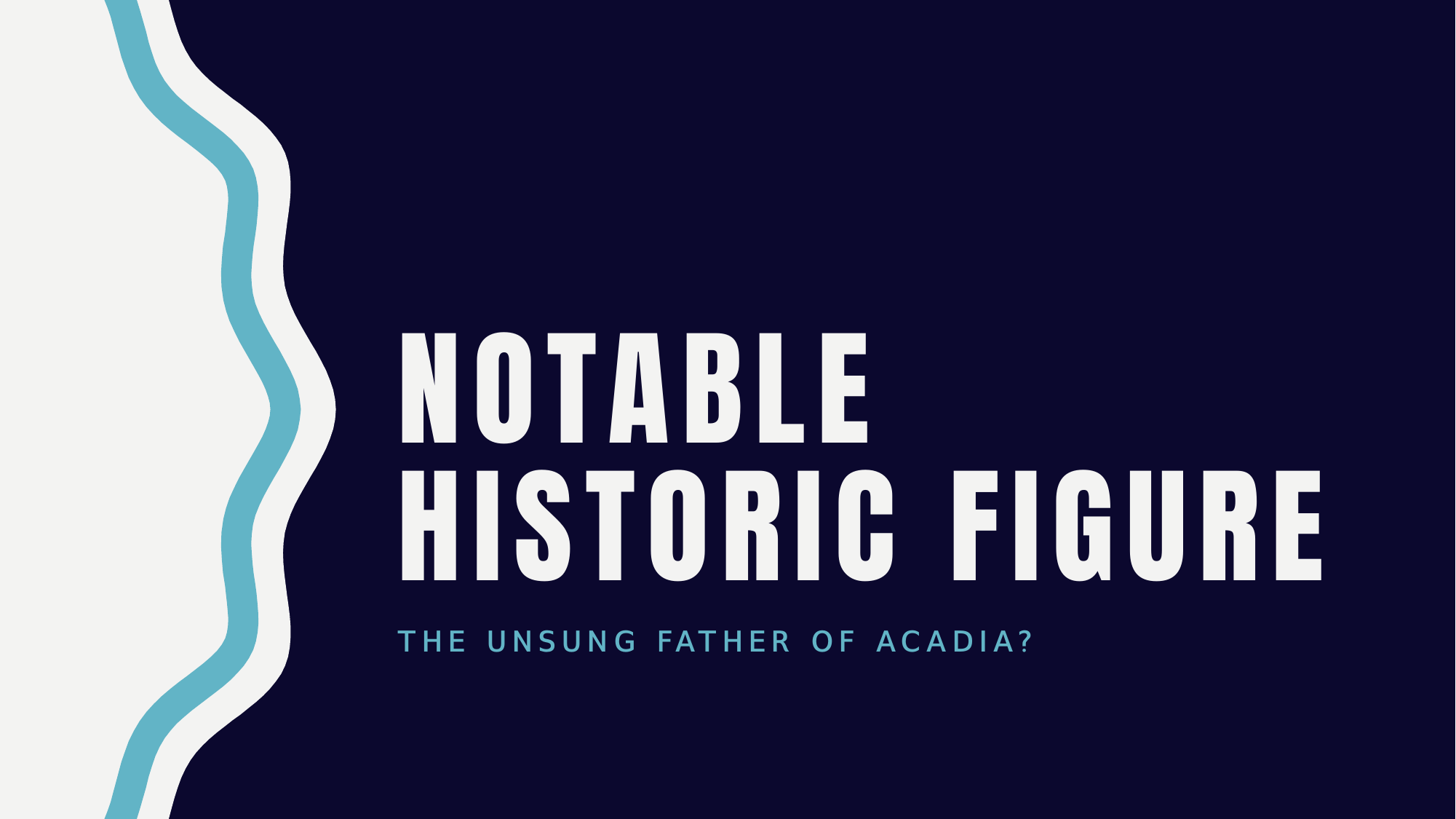

# Notable historic Figure
The unsung father of Acadia?